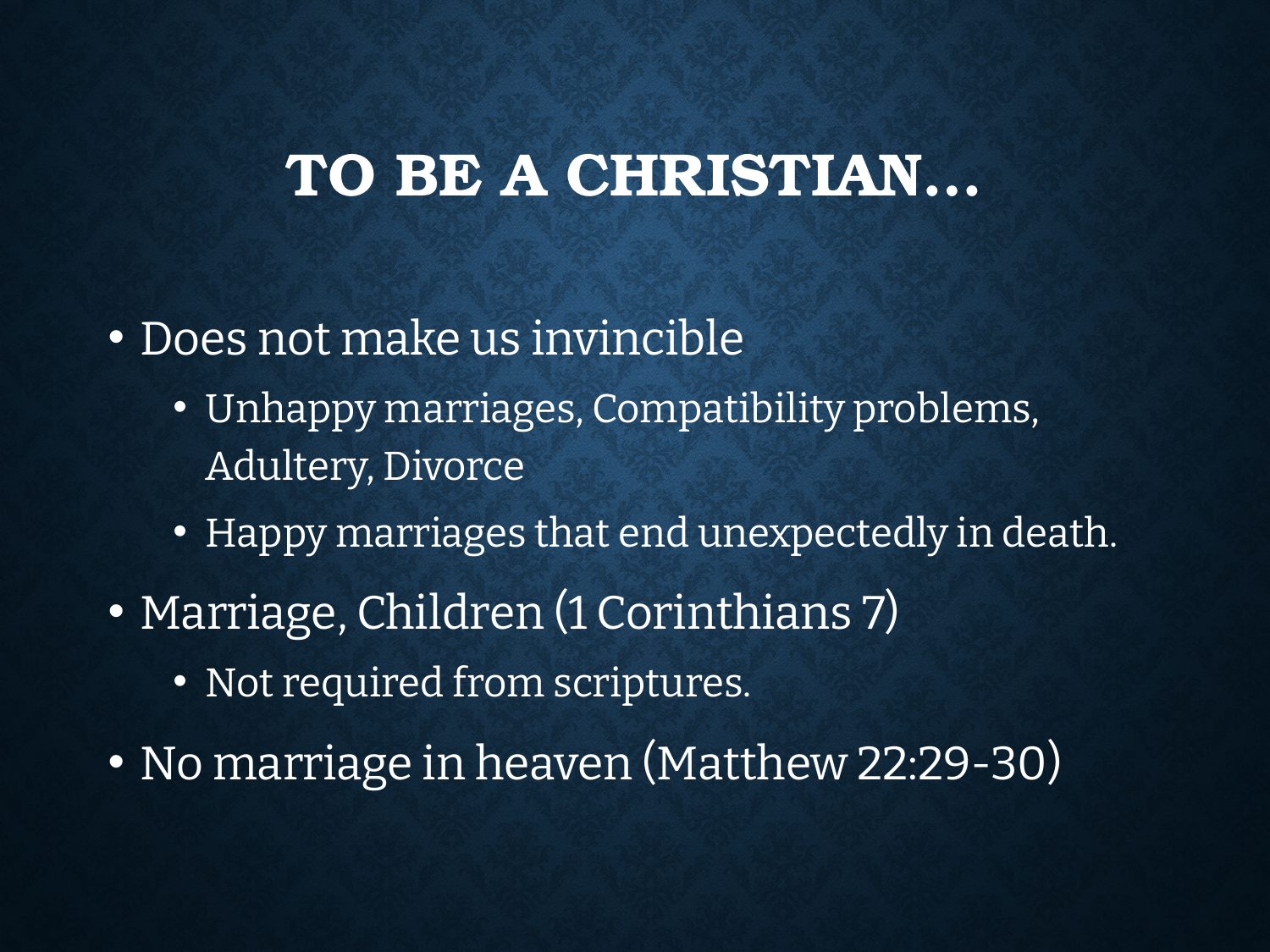

# To be a Christian…
Does not make us invincible
Unhappy marriages, Compatibility problems, Adultery, Divorce
Happy marriages that end unexpectedly in death.
Marriage, Children (1 Corinthians 7)
Not required from scriptures.
No marriage in heaven (Matthew 22:29-30)